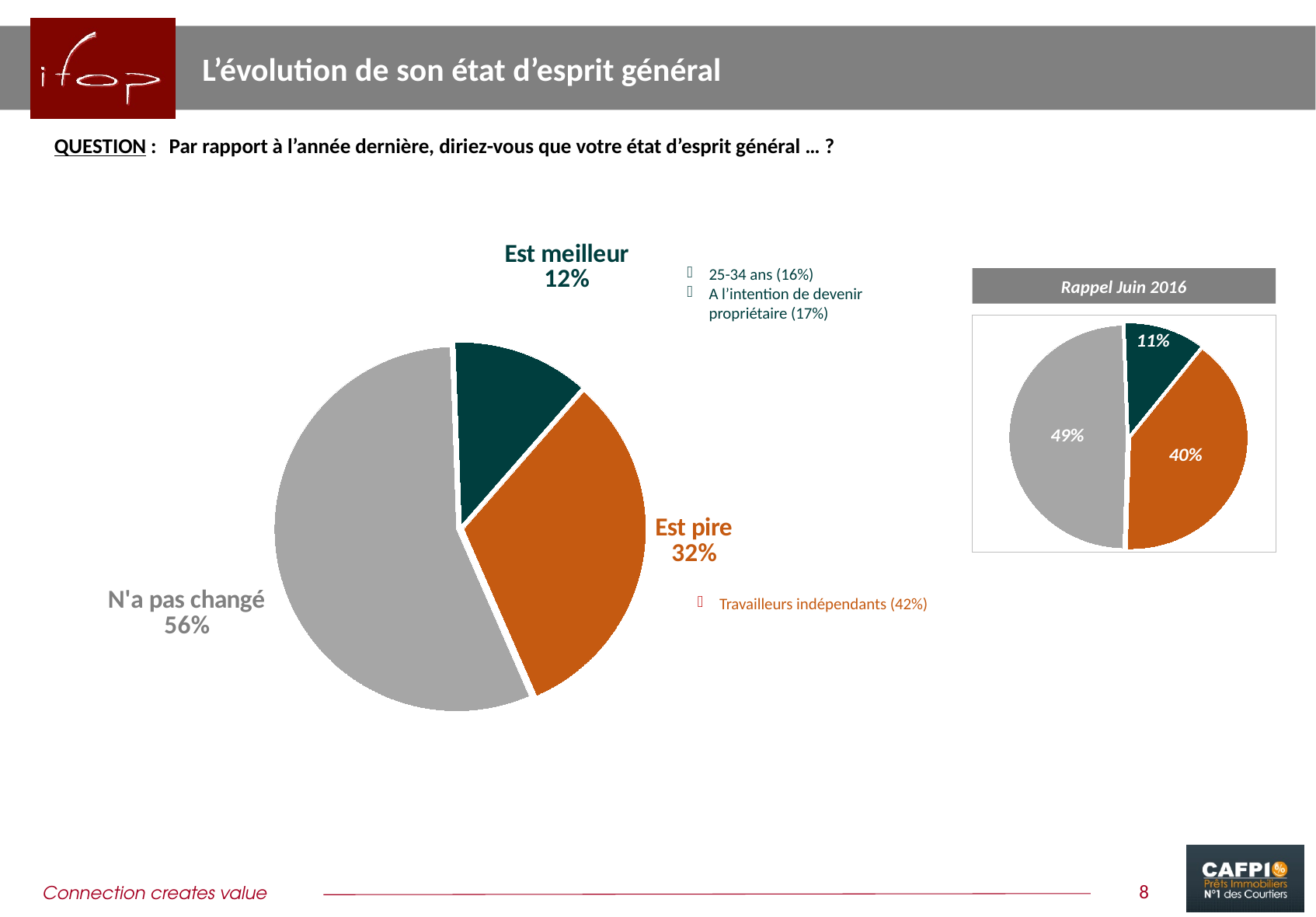

L’évolution de son état d’esprit général
QUESTION :	Par rapport à l’année dernière, diriez-vous que votre état d’esprit général … ?

### Chart

| Category | Ensemble |
|---|---|
| Est meilleur | 0.12 |
| Est pire | 0.32 |
| N'a pas changé | 0.56 |
25-34 ans (16%)
A l’intention de devenir propriétaire (17%)
Rappel Juin 2016

### Chart

| Category | Ensemble |
|---|---|
| Est meilleur | 0.11 |
| Est pire | 0.4 |
| N'a pas changé | 0.49 |
Travailleurs indépendants (42%)